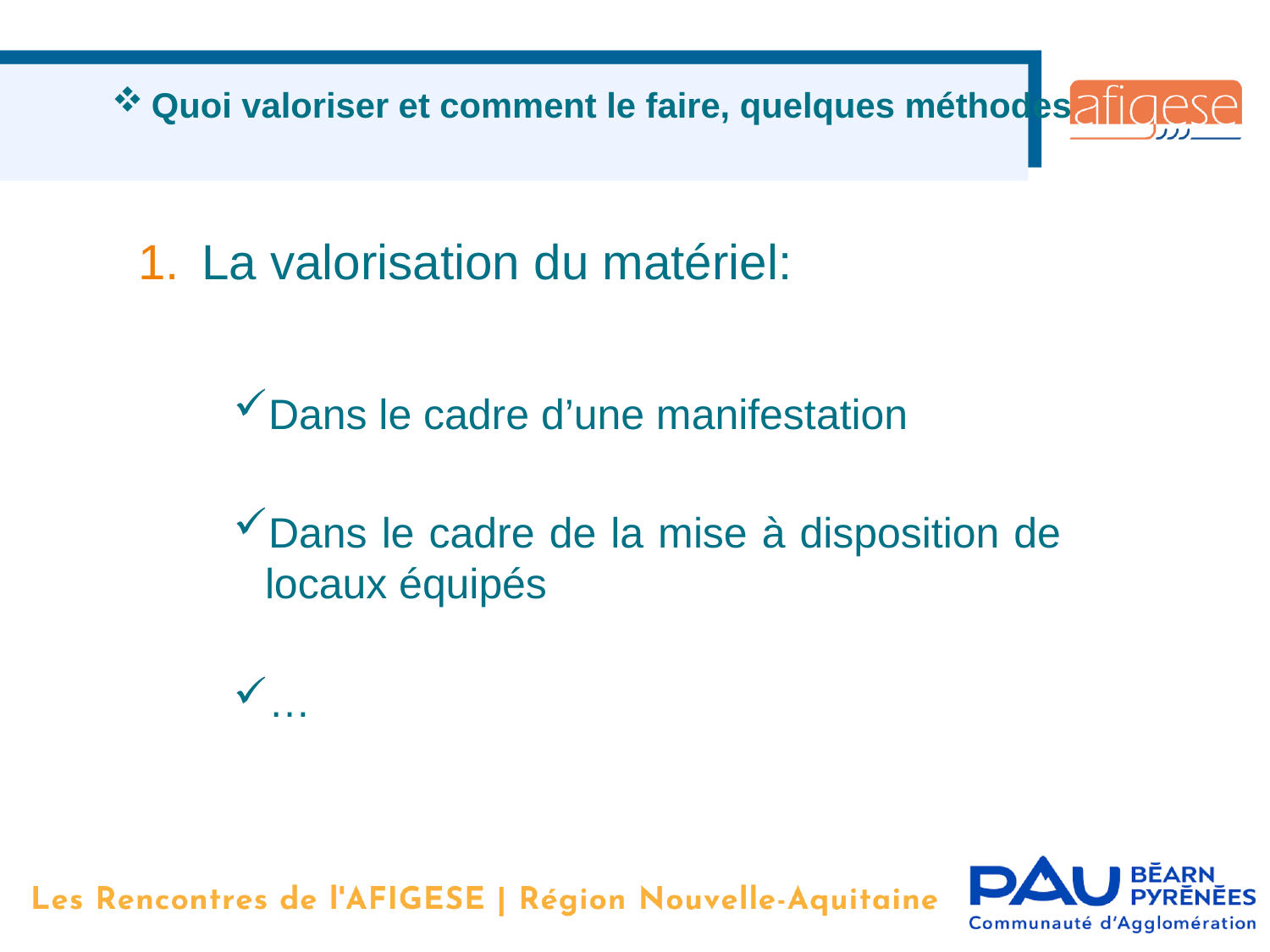

Quoi valoriser et comment le faire, quelques méthodes

La valorisation du matériel:

Dans le cadre d’une manifestation

Dans le cadre de la mise à disposition de locaux équipés

…